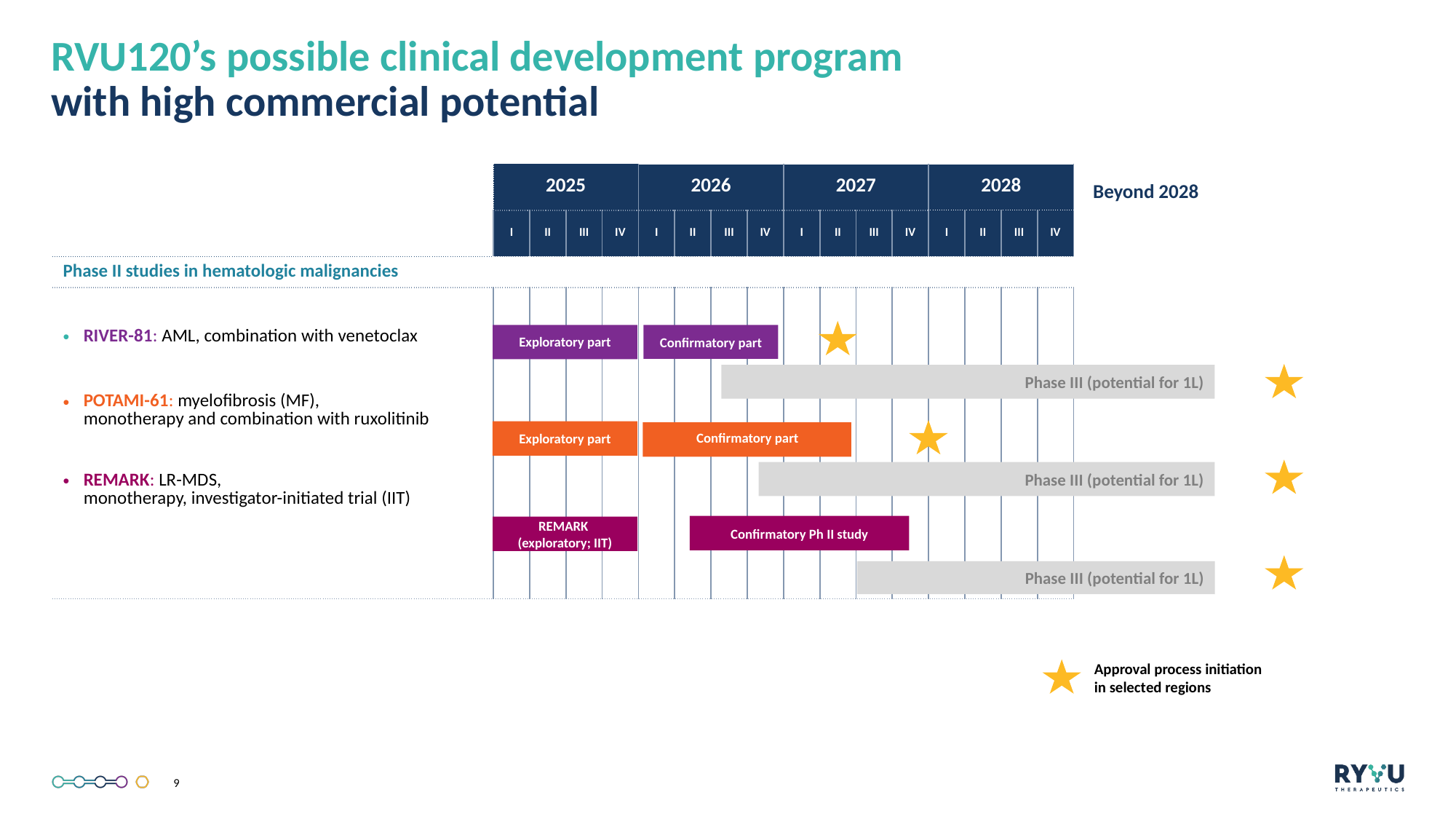

RVU120’s possible clinical development program
with high commercial potential
|  |  |  |  |  |  |  |  |  |  |  |  |  |  |  |  |  |  |
| --- | --- | --- | --- | --- | --- | --- | --- | --- | --- | --- | --- | --- | --- | --- | --- | --- | --- |
|  |  | 2025 |  |  |  | 2026 |  |  |  | 2027 |  |  |  | 2028 |  |  |  |
|  |  | I | II | III | IV | I | II | III | IV | I | II | III | IV | I | II | III | IV |
| Phase II studies in hematologic malignancies |  |  |  |  |  |  |  |  |  |  |  |  |  |  |  |  |  |
| RIVER-81: AML, combination with venetoclax POTAMI-61: myelofibrosis (MF), monotherapy and combination with ruxolitinib REMARK: LR-MDS, monotherapy, investigator-initiated trial (IIT) |  |  |  |  |  |  |  |  |  |  |  |  |  |  |  |  |  |
Beyond 2028

Confirmatory part
Exploratory part

Phase III (potential for 1L)

Exploratory part
Ph II Part 2
Confirmatory part

    Phase III (potential for 1L)
Confirmatory Ph II study
REMARK
(exploratory; IIT)

Phase III (potential for 1L)
Approval process initiation
in selected regions